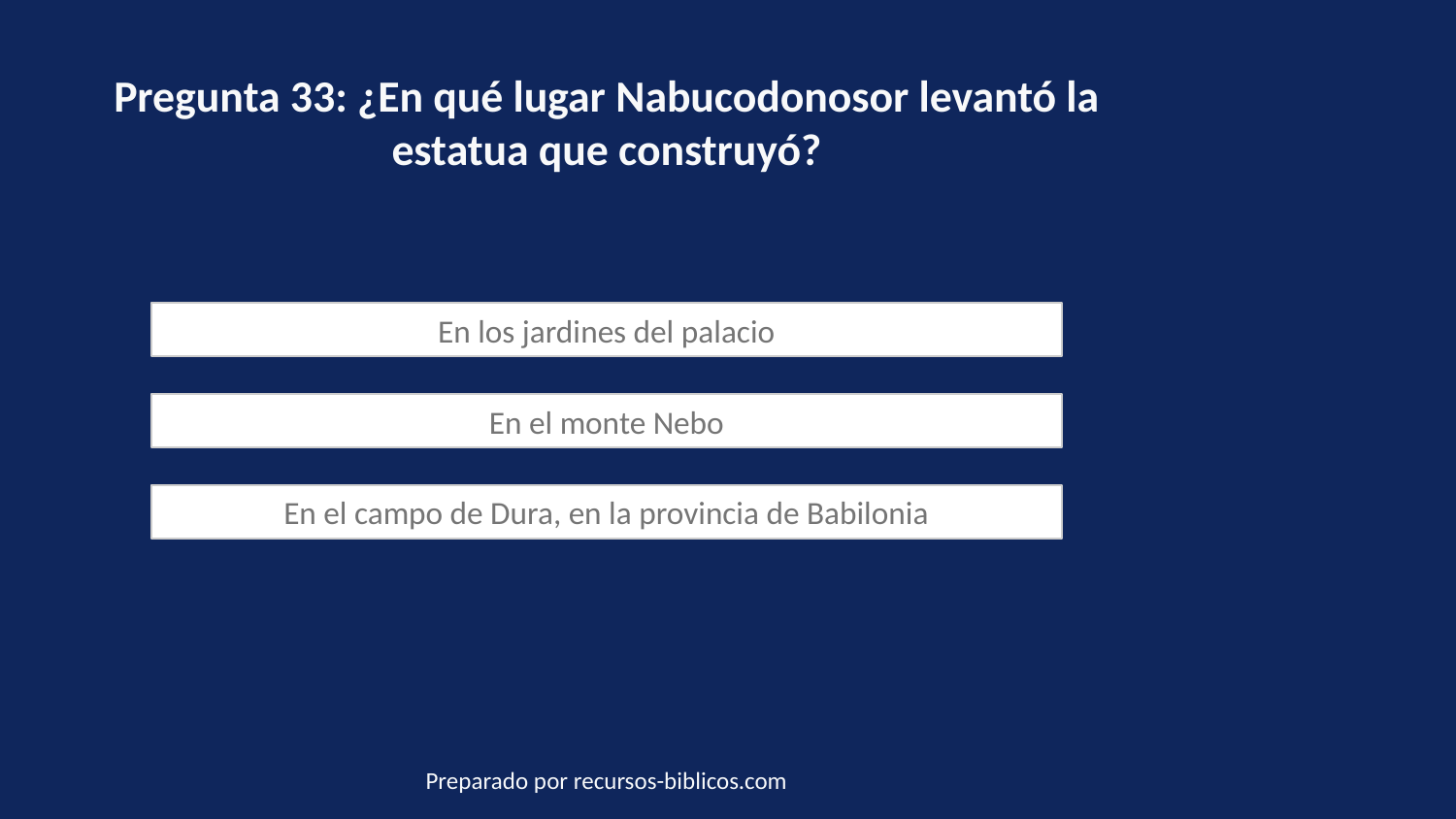

Pregunta 33: ¿En qué lugar Nabucodonosor levantó la estatua que construyó?
En los jardines del palacio
En el monte Nebo
En el campo de Dura, en la provincia de Babilonia
Preparado por recursos-biblicos.com